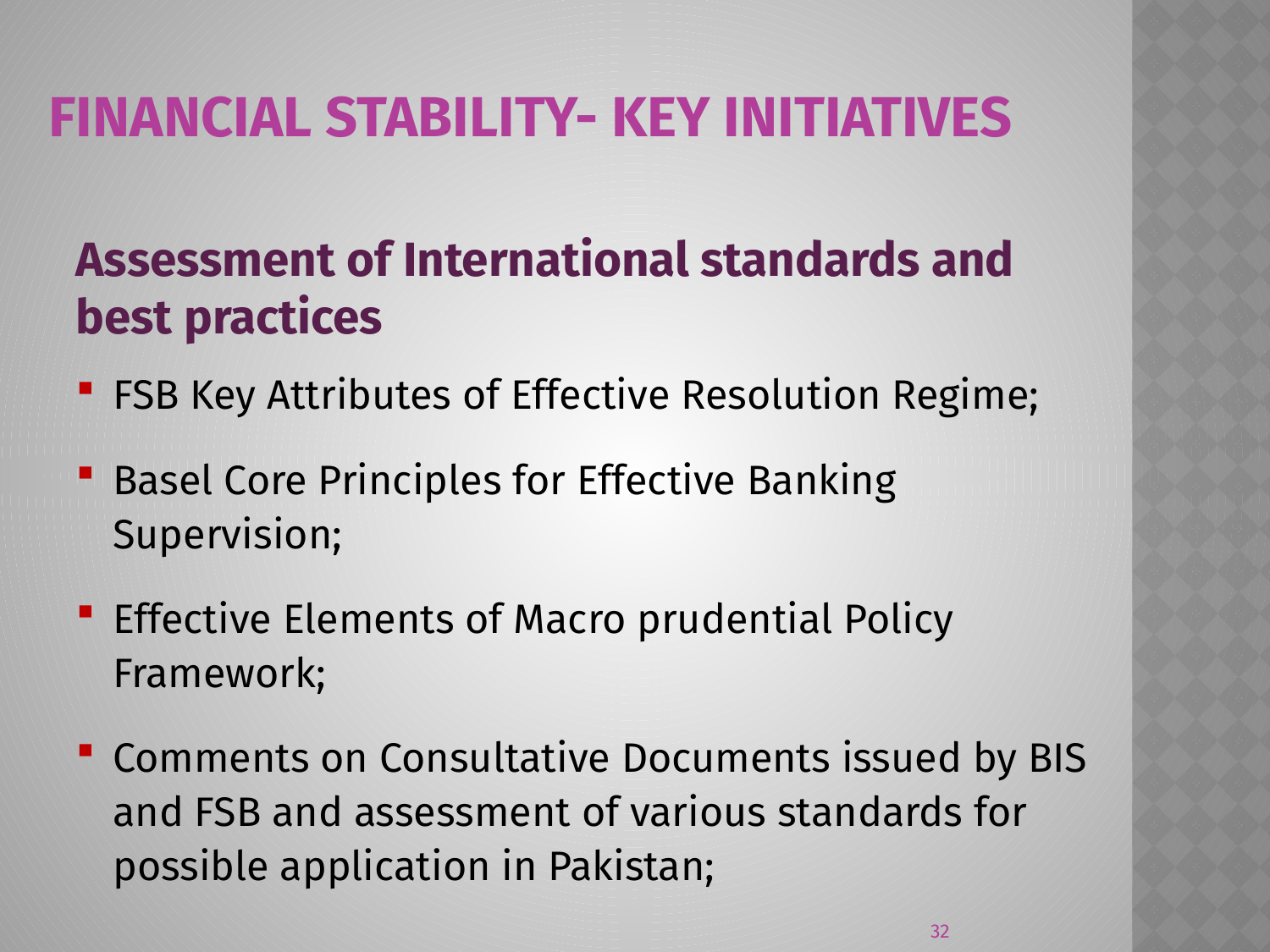

Financial Stability- Key initiatives
Assessment of International standards and best practices
FSB Key Attributes of Effective Resolution Regime;
Basel Core Principles for Effective Banking Supervision;
Effective Elements of Macro prudential Policy Framework;
Comments on Consultative Documents issued by BIS and FSB and assessment of various standards for possible application in Pakistan;

32